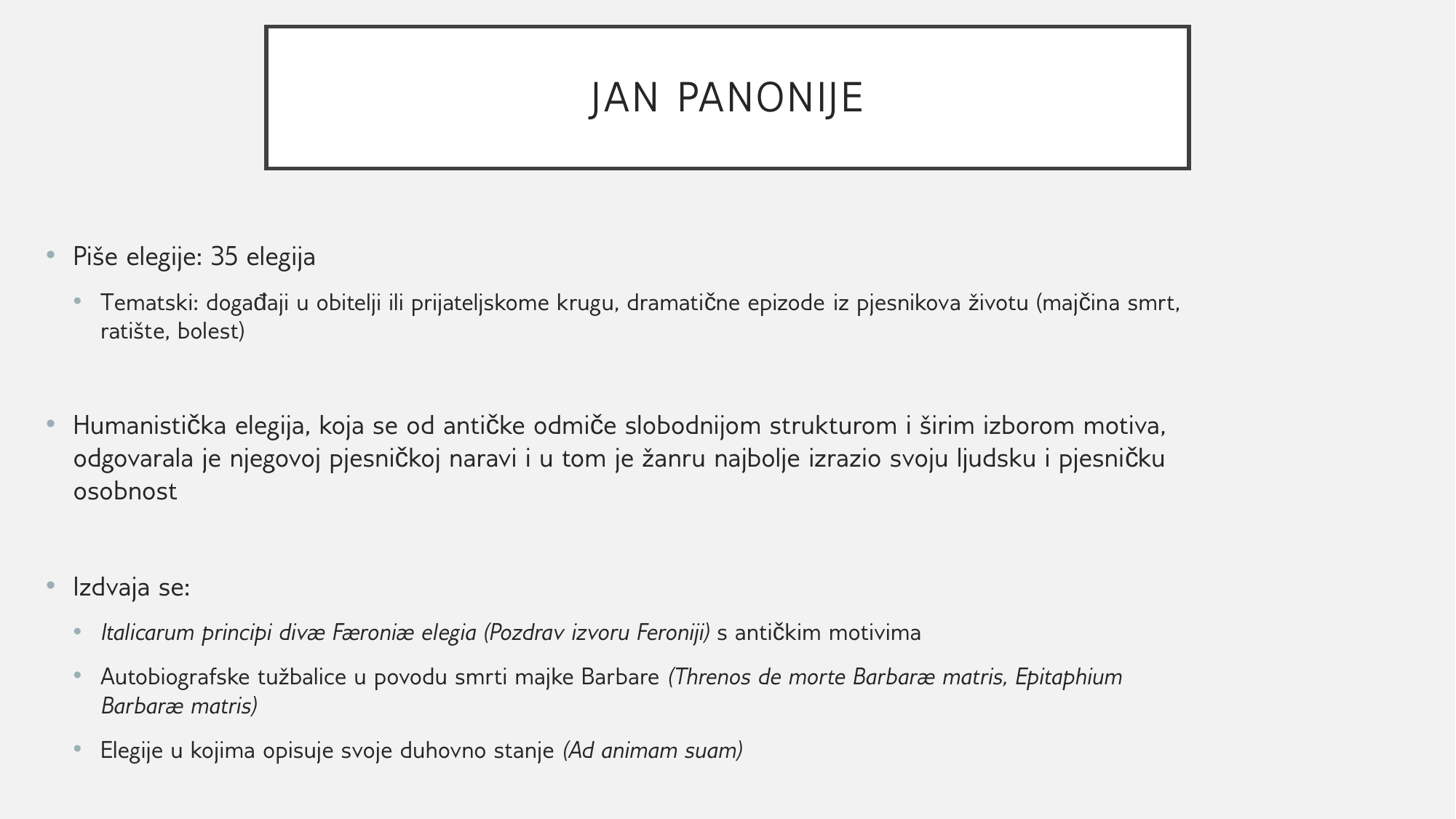

# JAN PANONIJE

Piše elegije: 35 elegija
Tematski: događaji u obitelji ili prijateljskome krugu, dramatične epizode iz pjesnikova životu (majčina smrt, ratište, bolest)

Humanistička elegija, koja se od antičke odmiče slobodnijom strukturom i širim izborom motiva, odgovarala je njegovoj pjesničkoj naravi i u tom je žanru najbolje izrazio svoju ljudsku i pjesničku osobnost

Izdvaja se:
Italicarum principi divae Faeroniae elegia (Pozdrav izvoru Feroniji) s antičkim motivima
Autobiografske tužbalice u povodu smrti majke Barbare (Threnos de morte Barbarae matris, Epitaphium Barbarae matris)
Elegije u kojima opisuje svoje duhovno stanje (Ad animam suam)